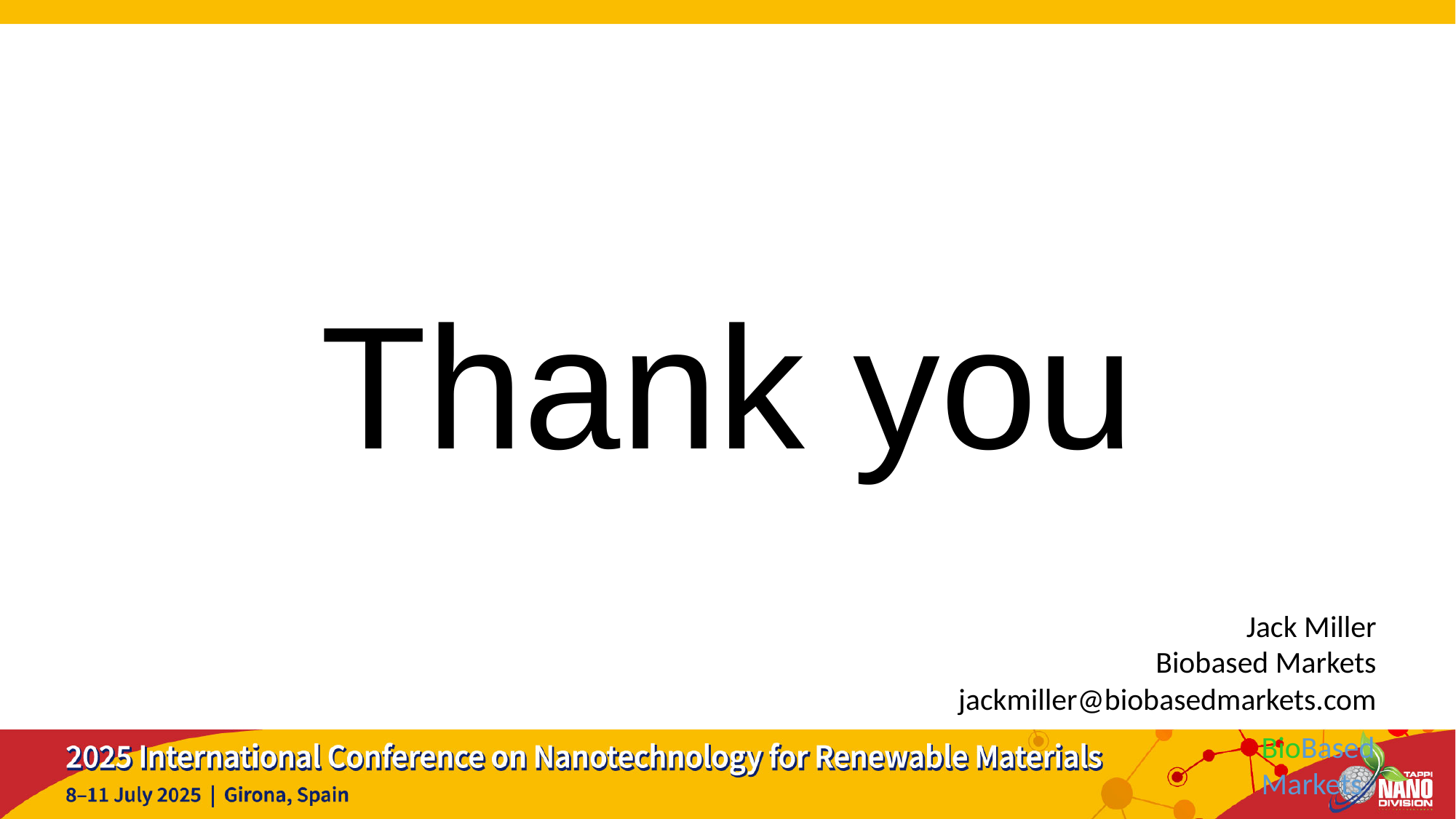

Thank you

Jack Miller
Biobased Markets
jackmiller@biobasedmarkets.com
BioBased
Markets